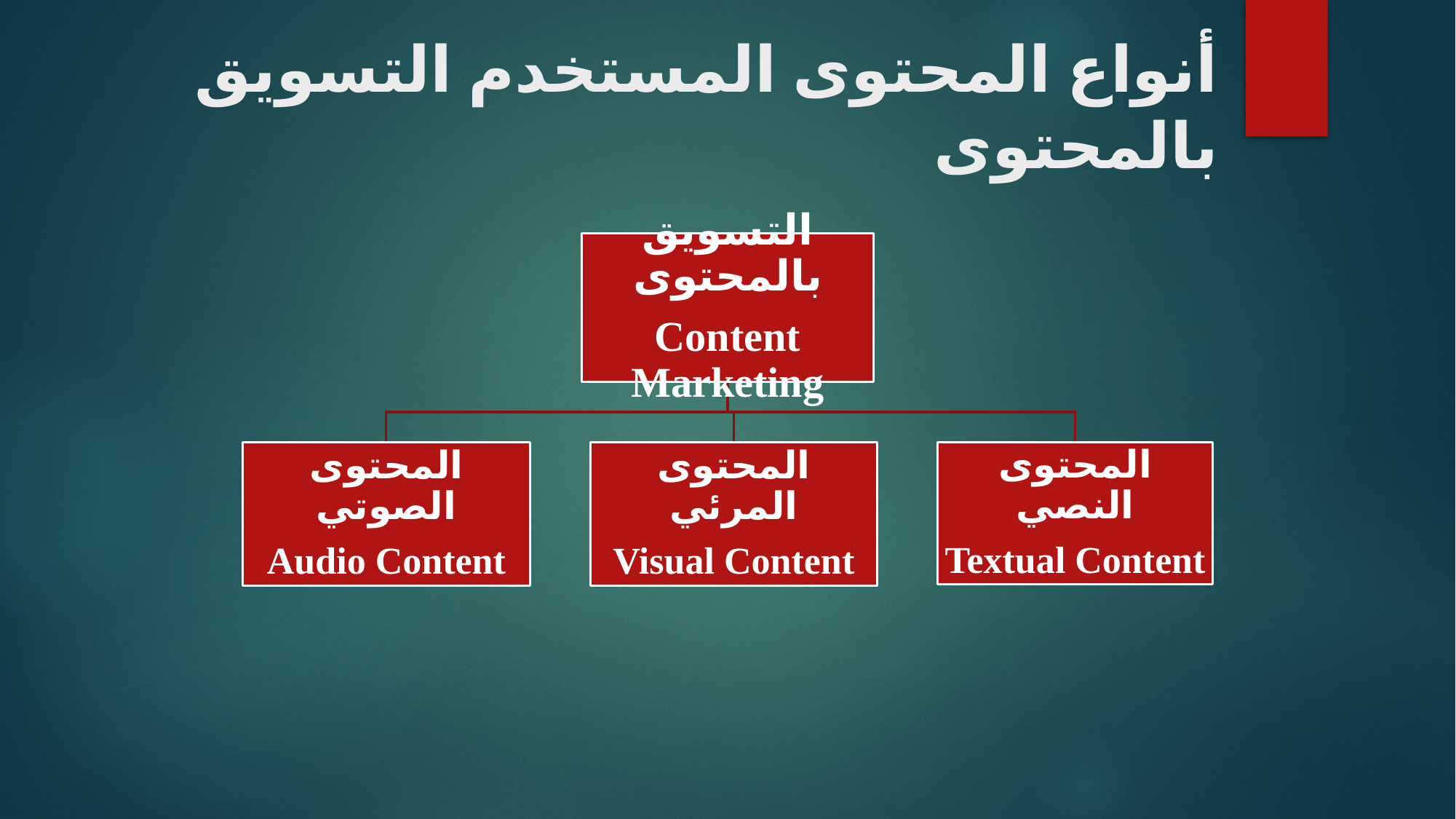

# أنواع المحتوى المستخدم التسويق بالمحتوى
التسويق بالمحتوى
Content Marketing
المحتوى الصوتي
Audio Content
المحتوى المرئي
Visual Content
المحتوى النصي
Textual Content